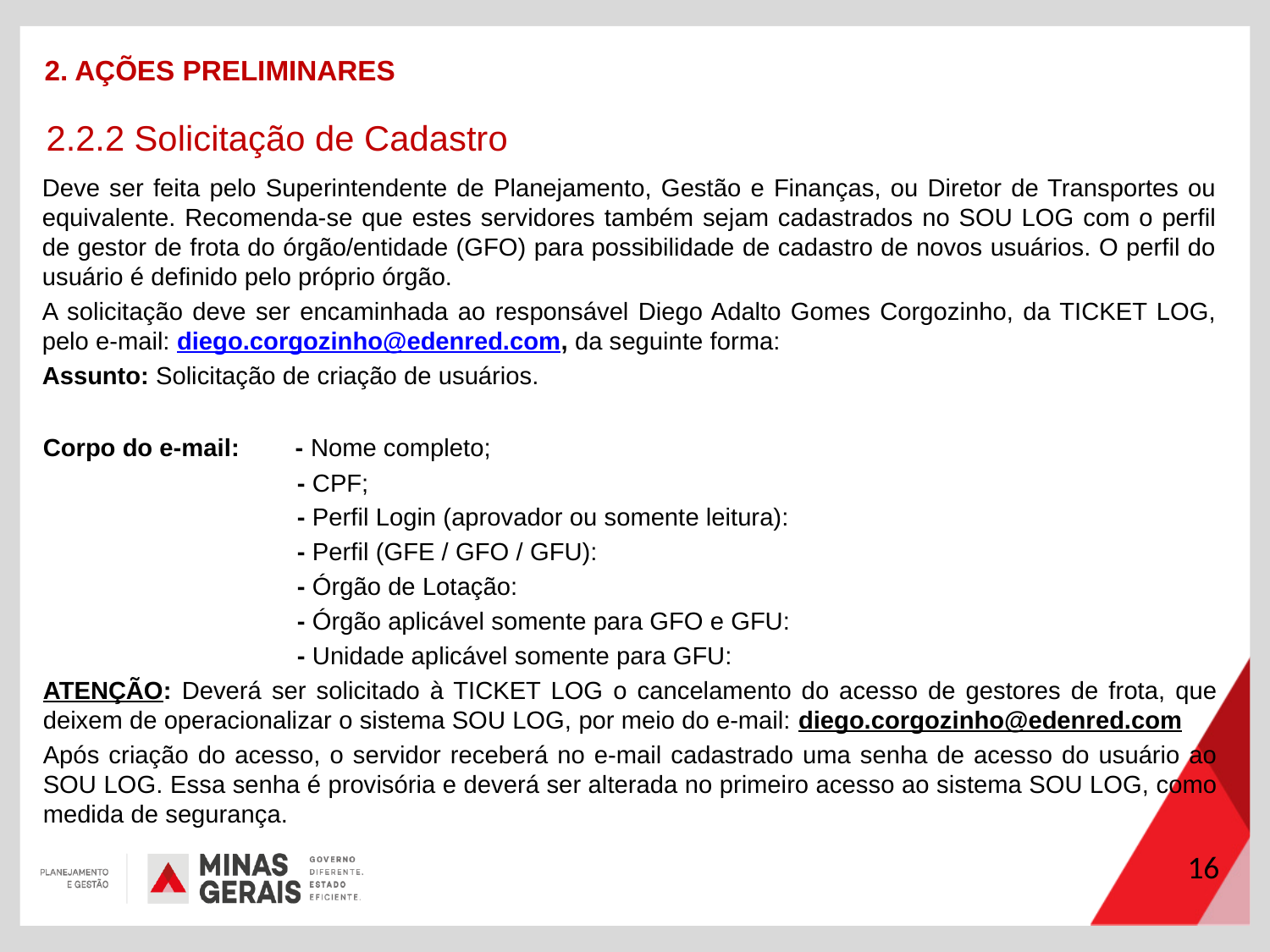

2. AÇÕES PRELIMINARES
2.2.2 Solicitação de Cadastro
Deve ser feita pelo Superintendente de Planejamento, Gestão e Finanças, ou Diretor de Transportes ou equivalente. Recomenda-se que estes servidores também sejam cadastrados no SOU LOG com o perfil de gestor de frota do órgão/entidade (GFO) para possibilidade de cadastro de novos usuários. O perfil do usuário é definido pelo próprio órgão.
A solicitação deve ser encaminhada ao responsável Diego Adalto Gomes Corgozinho, da TICKET LOG, pelo e-mail: diego.corgozinho@edenred.com, da seguinte forma:
Assunto: Solicitação de criação de usuários.

Corpo do e-mail:        - Nome completo;
- CPF;
- Perfil Login (aprovador ou somente leitura):
- Perfil (GFE / GFO / GFU):
- Órgão de Lotação:
- Órgão aplicável somente para GFO e GFU:
- Unidade aplicável somente para GFU:
ATENÇÃO: Deverá ser solicitado à TICKET LOG o cancelamento do acesso de gestores de frota, que deixem de operacionalizar o sistema SOU LOG, por meio do e-mail: diego.corgozinho@edenred.com
Após criação do acesso, o servidor receberá no e-mail cadastrado uma senha de acesso do usuário ao SOU LOG. Essa senha é provisória e deverá ser alterada no primeiro acesso ao sistema SOU LOG, como medida de segurança.